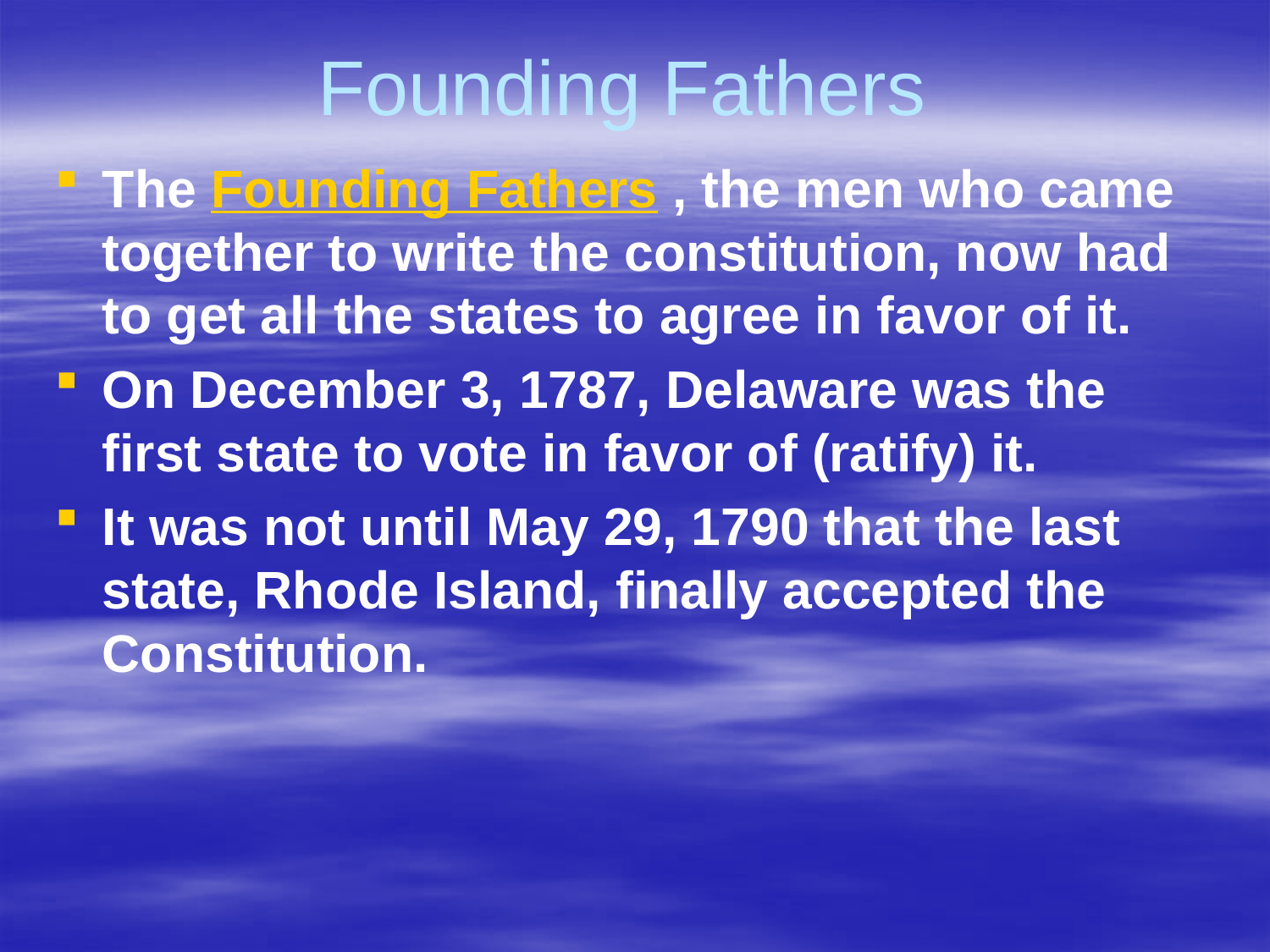

# Founding Fathers
The Founding Fathers , the men who came together to write the constitution, now had to get all the states to agree in favor of it.
On December 3, 1787, Delaware was the first state to vote in favor of (ratify) it.
It was not until May 29, 1790 that the last state, Rhode Island, finally accepted the Constitution.